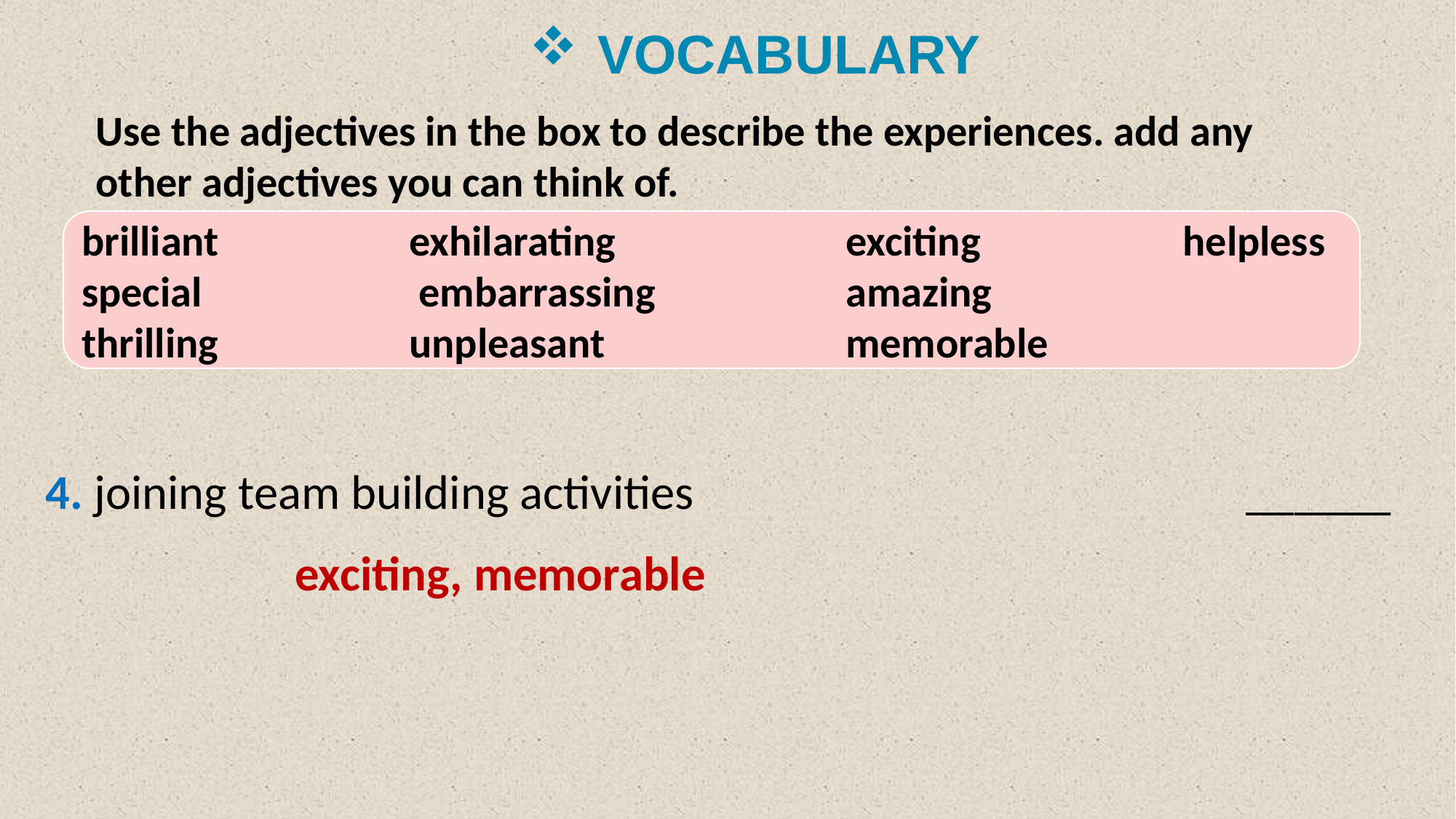

VOCABULARY
Use the adjectives in the box to describe the experiences. add any other adjectives you can think of.
brilliant		exhilarating			exciting 		 helpless
special		 embarrassing		amazing
thrilling 		unpleasant 			memorable
4. joining team building activities  					______
exciting, memorable